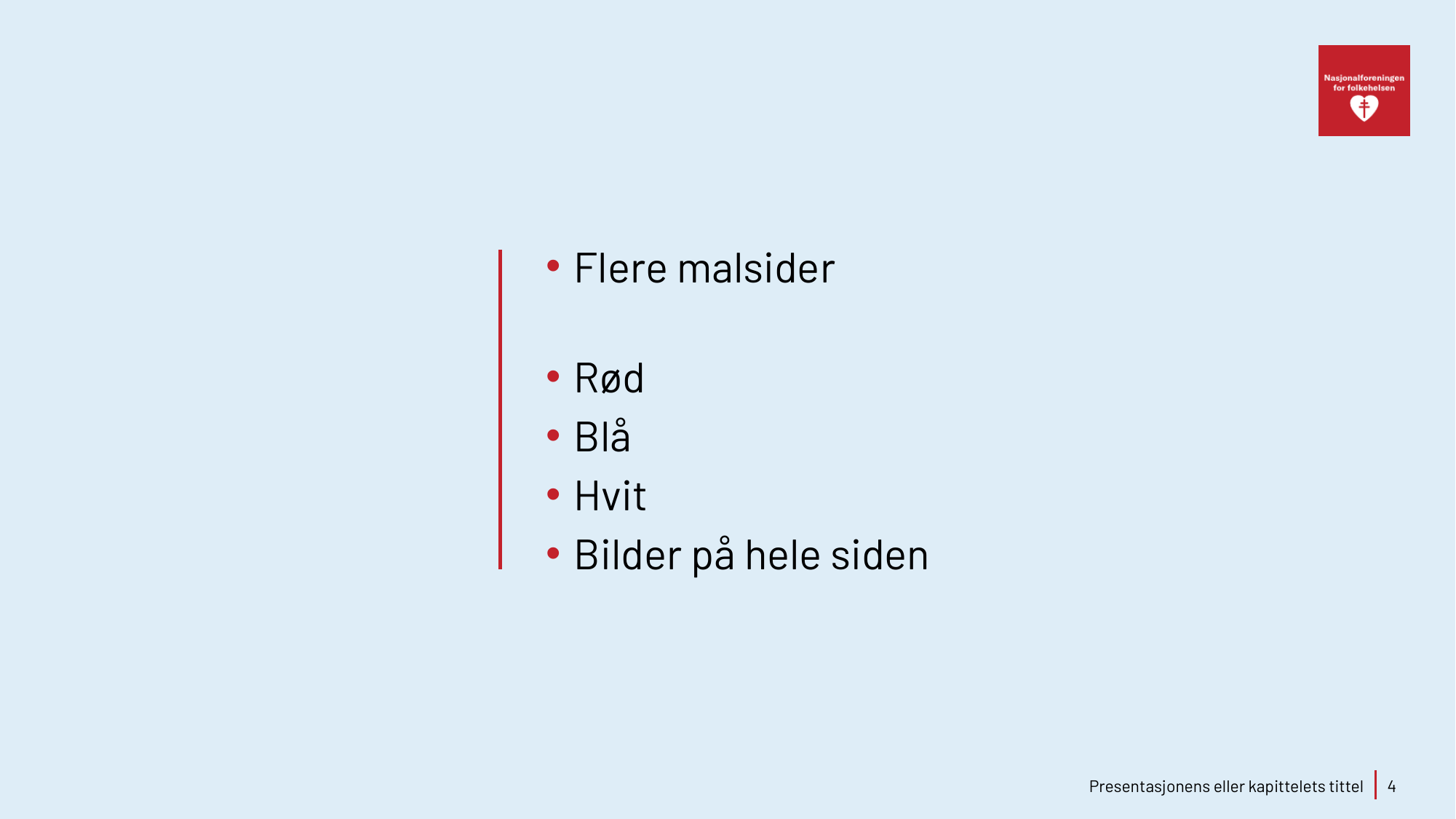

#
Flere malsider
Rød
Blå
Hvit
Bilder på hele siden
Presentasjonens eller kapittelets tittel
4